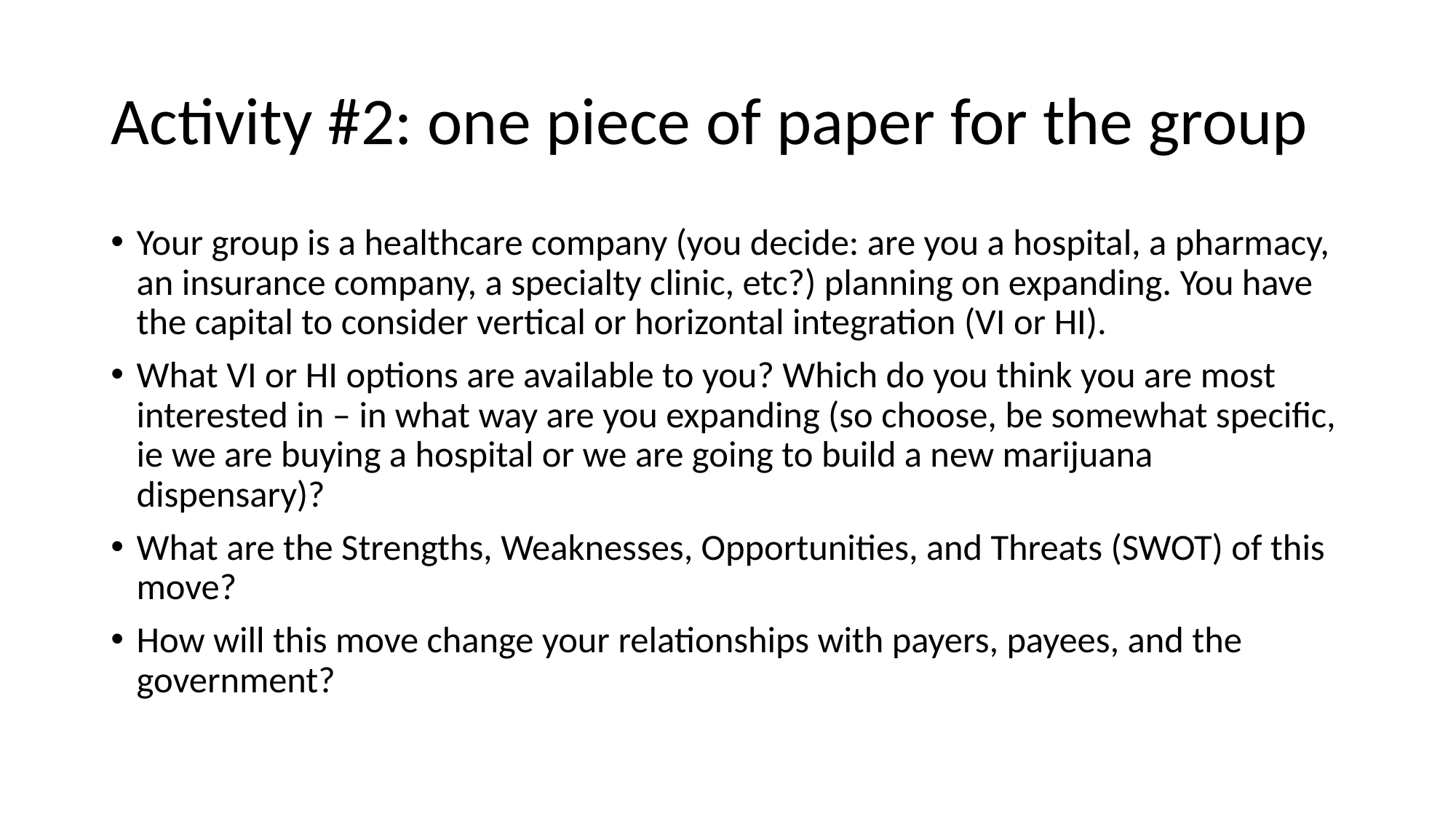

# Activity #2: one piece of paper for the group
Your group is a healthcare company (you decide: are you a hospital, a pharmacy, an insurance company, a specialty clinic, etc?) planning on expanding. You have the capital to consider vertical or horizontal integration (VI or HI).
What VI or HI options are available to you? Which do you think you are most interested in – in what way are you expanding (so choose, be somewhat specific, ie we are buying a hospital or we are going to build a new marijuana dispensary)?
What are the Strengths, Weaknesses, Opportunities, and Threats (SWOT) of this move?
How will this move change your relationships with payers, payees, and the government?